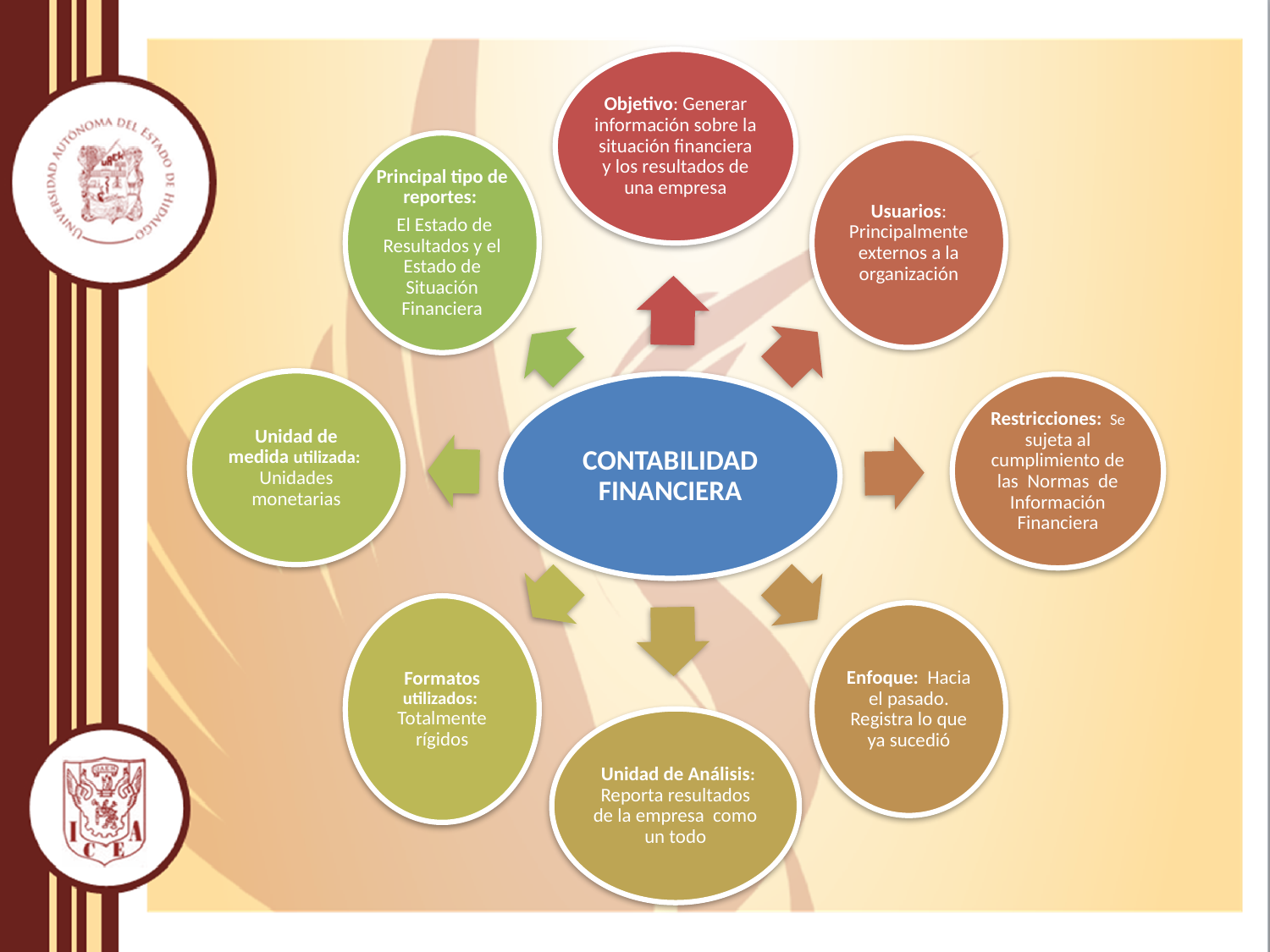

CONTABILIDAD FINANCIERA

Objetivo: Generar información sobre la situación financiera y los resultados de una empresa

Usuarios: Principalmente externos a la organización

Restricciones:  Se sujeta al cumplimiento de las  Normas  de Información Financiera

Enfoque:  Hacia el pasado. Registra lo que ya sucedió

  Unidad de Análisis:  Reporta resultados de la empresa  como un todo

Formatos utilizados:  Totalmente rígidos

Unidad de medida utilizada:  Unidades monetarias

Principal tipo de reportes:
 El Estado de Resultados y el Estado de Situación Financiera